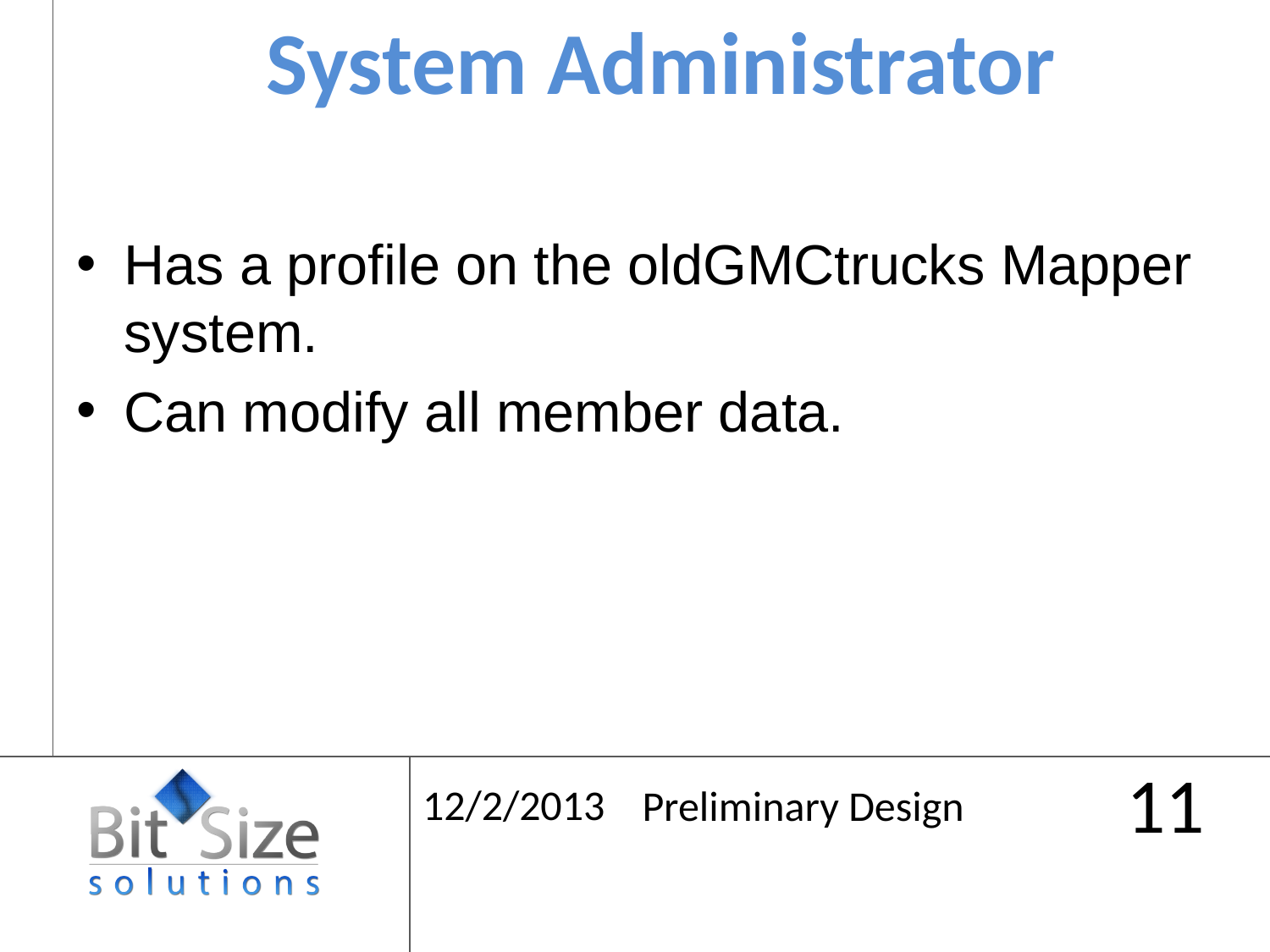

System Administrator
Has a profile on the oldGMCtrucks Mapper system.
Can modify all member data.